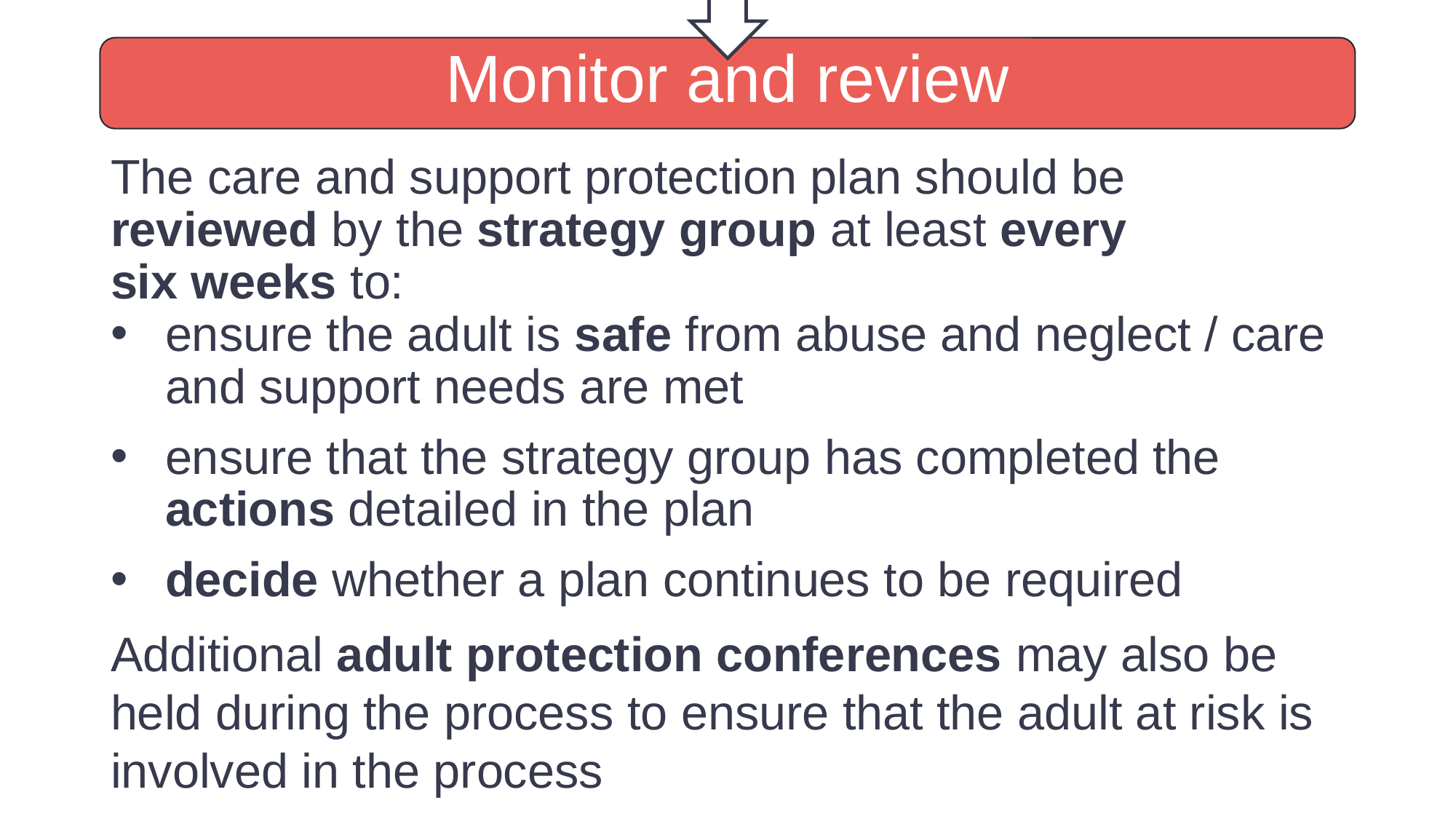

Monitor and review
The care and support protection plan should be reviewed by the strategy group at least every
six weeks to:
ensure the adult is safe from abuse and neglect / care and support needs are met
ensure that the strategy group has completed the actions detailed in the plan
decide whether a plan continues to be required
Additional adult protection conferences may also be held during the process to ensure that the adult at risk is involved in the process